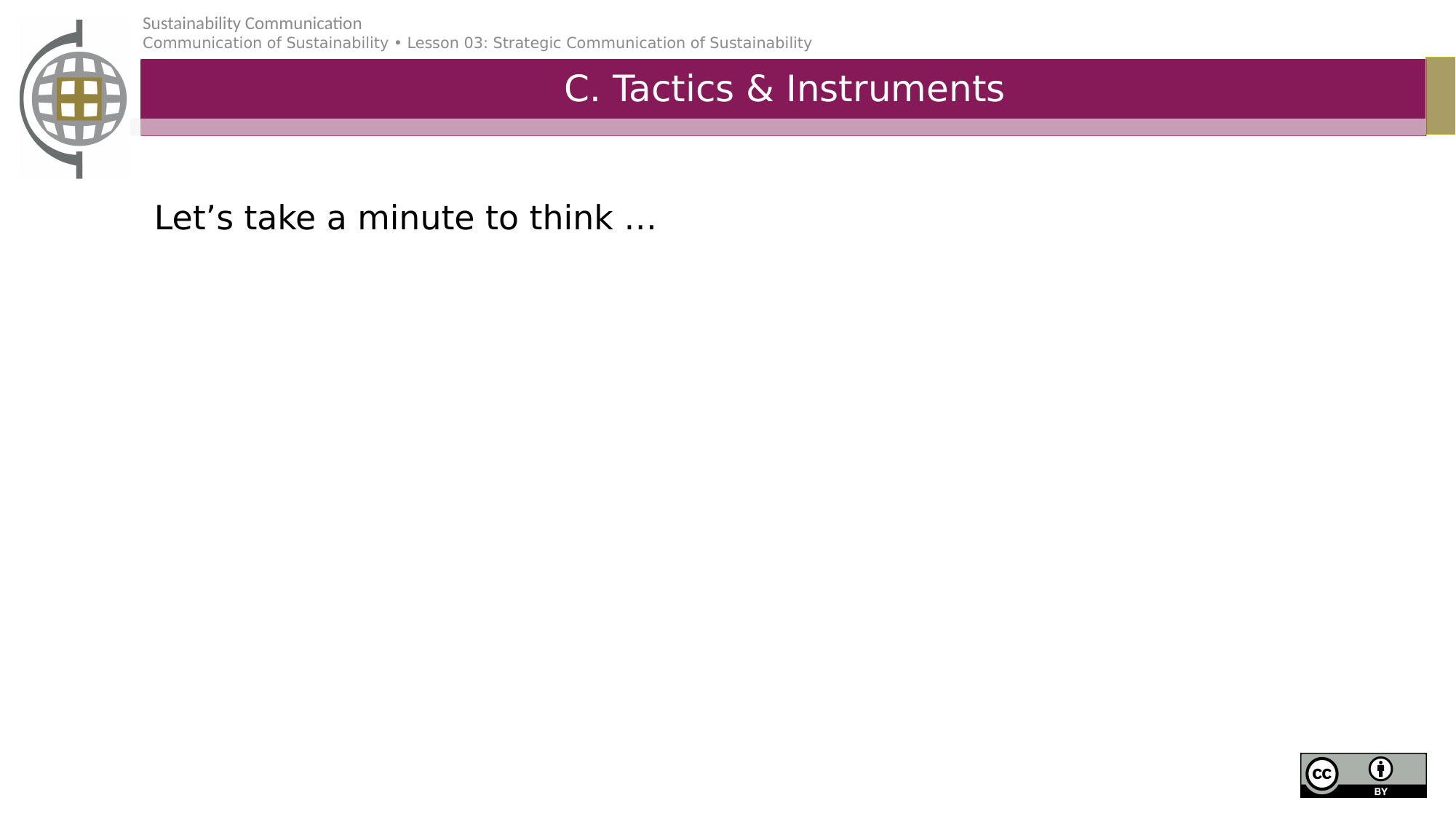

# C. Tactics & Instruments
Let’s take a minute to think …